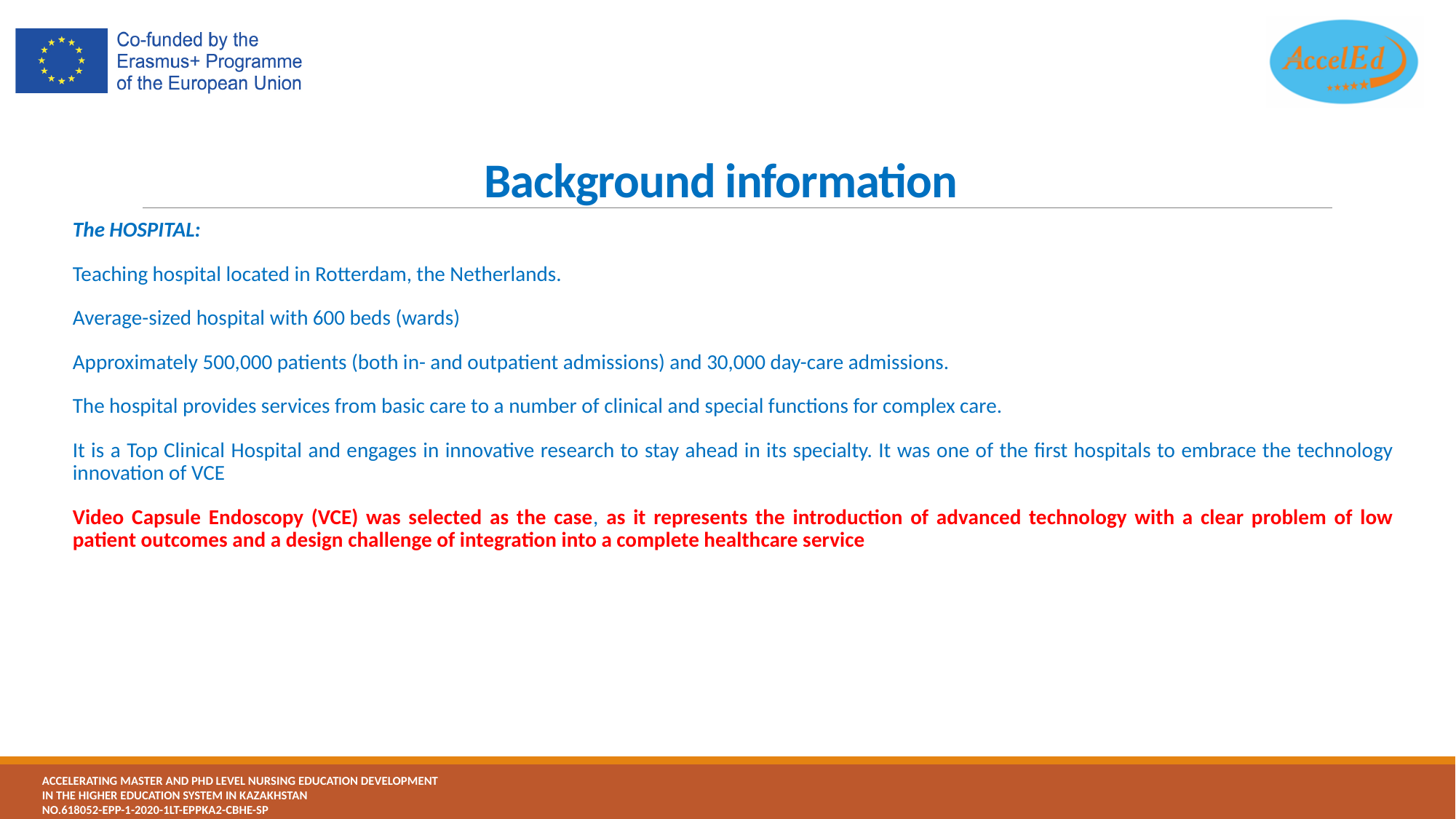

Background information
The HOSPITAL:
Teaching hospital located in Rotterdam, the Netherlands.
Average-sized hospital with 600 beds (wards)
Approximately 500,000 patients (both in- and outpatient admissions) and 30,000 day-care admissions.
The hospital provides services from basic care to a number of clinical and special functions for complex care.
It is a Top Clinical Hospital and engages in innovative research to stay ahead in its specialty. It was one of the first hospitals to embrace the technology innovation of VCE
Video Capsule Endoscopy (VCE) was selected as the case, as it represents the introduction of advanced technology with a clear problem of low patient outcomes and a design challenge of integration into a complete healthcare service